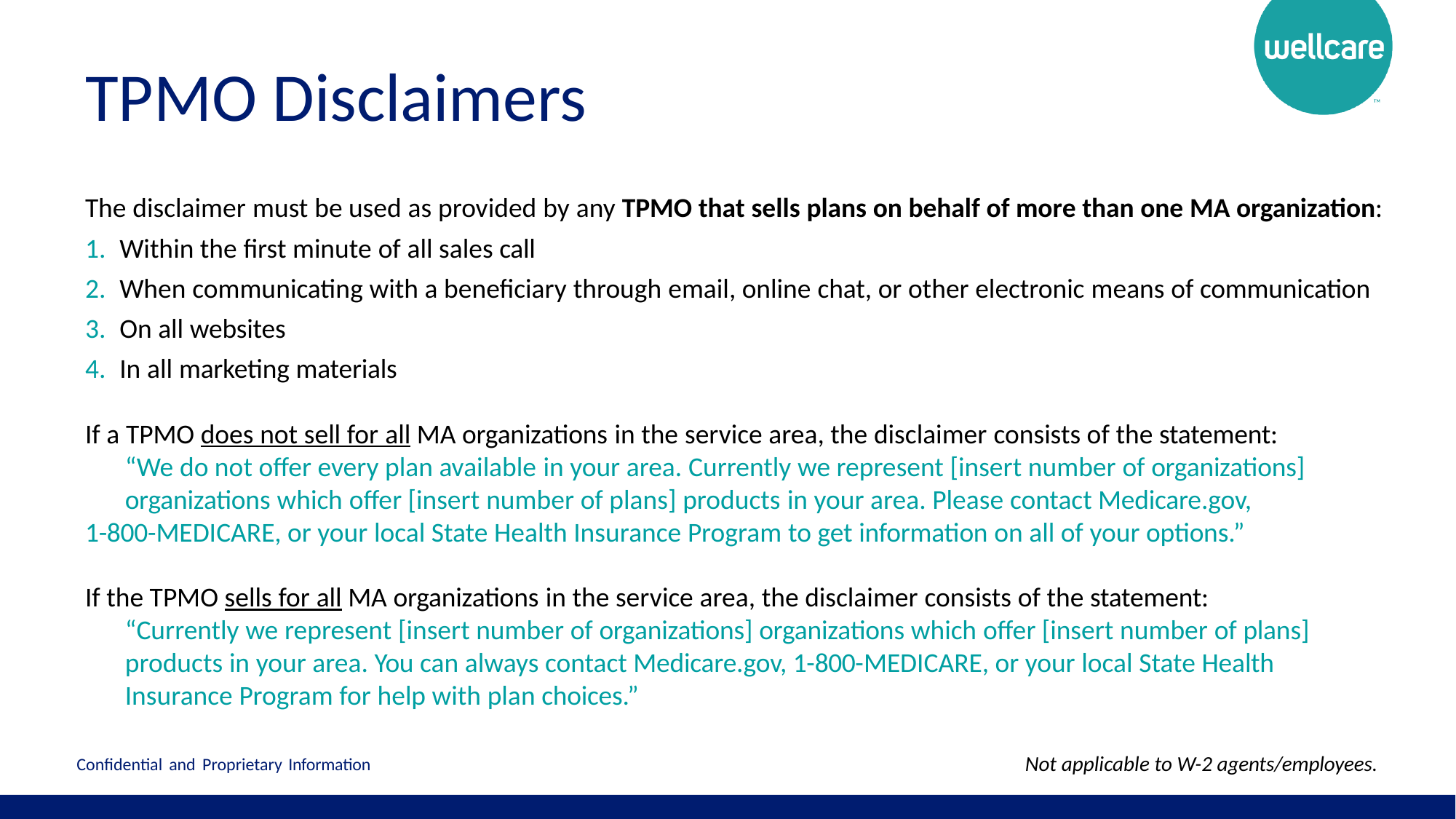

# TPMO Disclaimers
The disclaimer must be used as provided by any TPMO that sells plans on behalf of more than one MA organization:
Within the first minute of all sales call
When communicating with a beneficiary through email, online chat, or other electronic means of communication
On all websites
In all marketing materials

If a TPMO does not sell for all MA organizations in the service area, the disclaimer consists of the statement: “We do not offer every plan available in your area. Currently we represent [insert number of organizations] organizations which offer [insert number of plans] products in your area. Please contact Medicare.gov,
1-800-MEDICARE, or your local State Health Insurance Program to get information on all of your options.”

If the TPMO sells for all MA organizations in the service area, the disclaimer consists of the statement: “Currently we represent [insert number of organizations] organizations which offer [insert number of plans] products in your area. You can always contact Medicare.gov, 1-800-MEDICARE, or your local State Health Insurance Program for help with plan choices.”
Not applicable to W-2 agents/employees.
Confidential and Proprietary Information